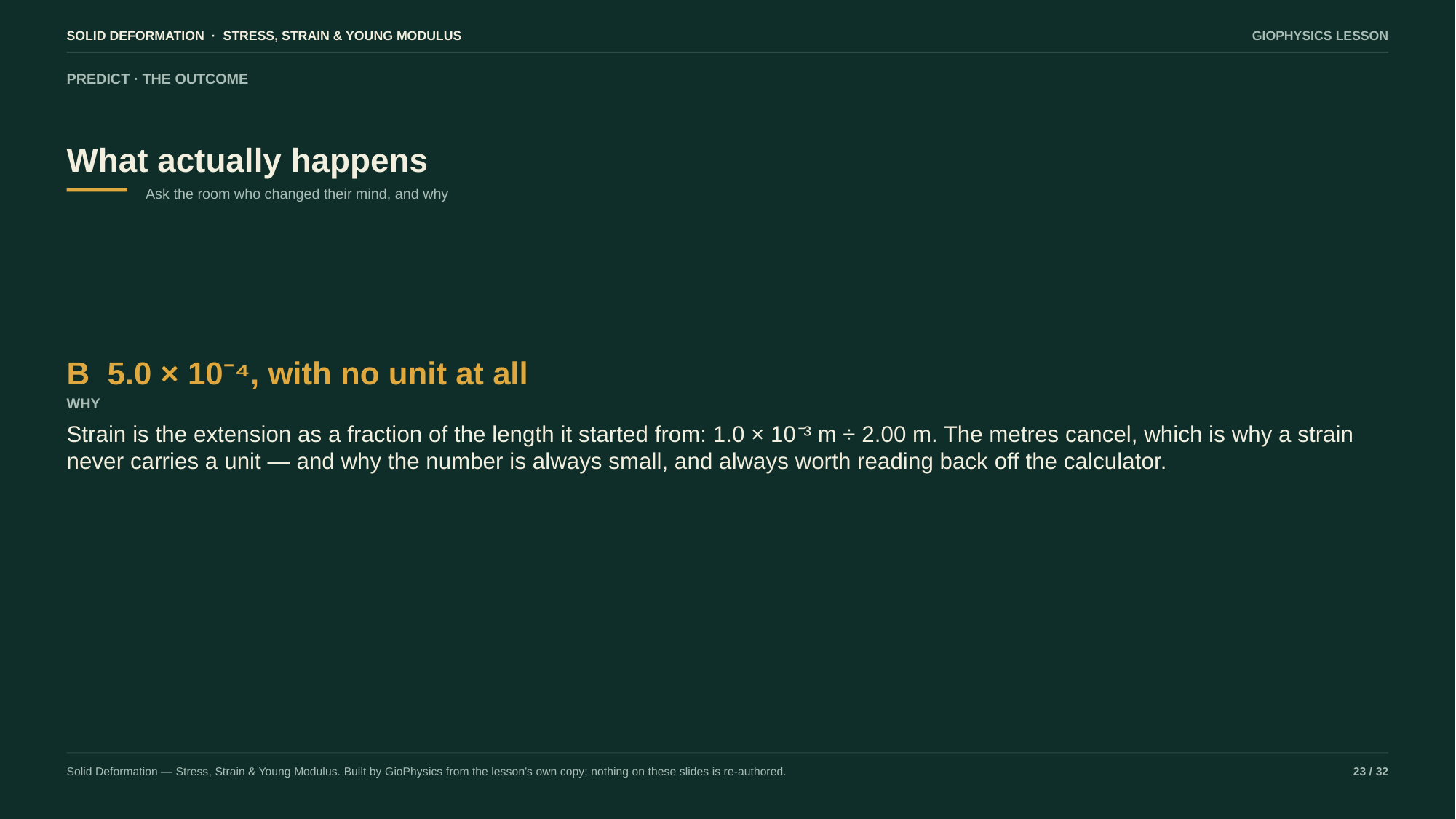

SOLID DEFORMATION  ·  STRESS, STRAIN & YOUNG MODULUS
GIOPHYSICS LESSON

PREDICT · THE OUTCOME
What actually happens
Ask the room who changed their mind, and why

B  5.0 × 10⁻⁴, with no unit at all
WHY
Strain is the extension as a fraction of the length it started from: 1.0 × 10⁻³ m ÷ 2.00 m. The metres cancel, which is why a strain never carries a unit — and why the number is always small, and always worth reading back off the calculator.

Solid Deformation — Stress, Strain & Young Modulus. Built by GioPhysics from the lesson's own copy; nothing on these slides is re-authored.
23 / 32